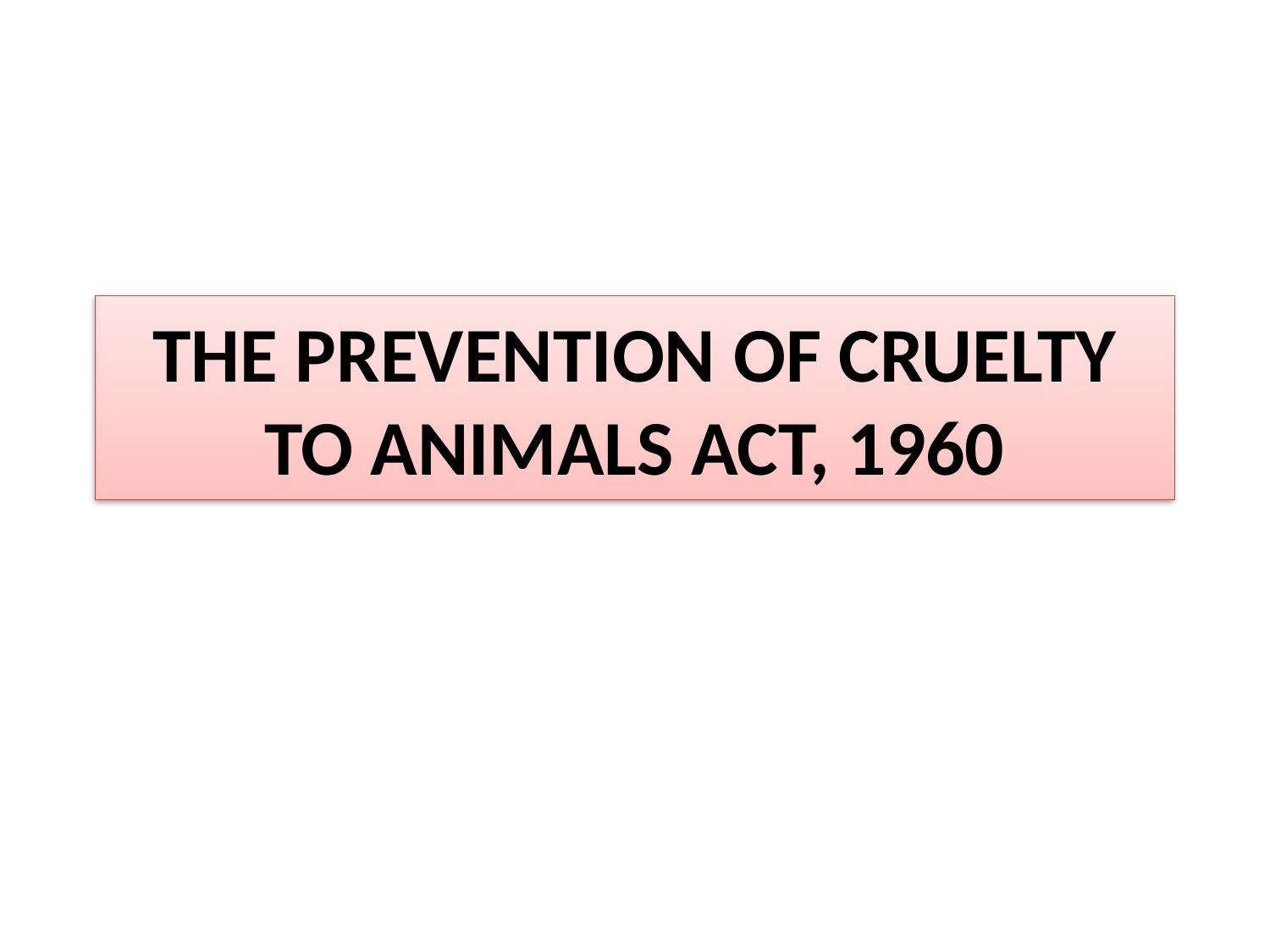

# THE PREVENTION OF CRUELTY TO ANIMALS ACT, 1960